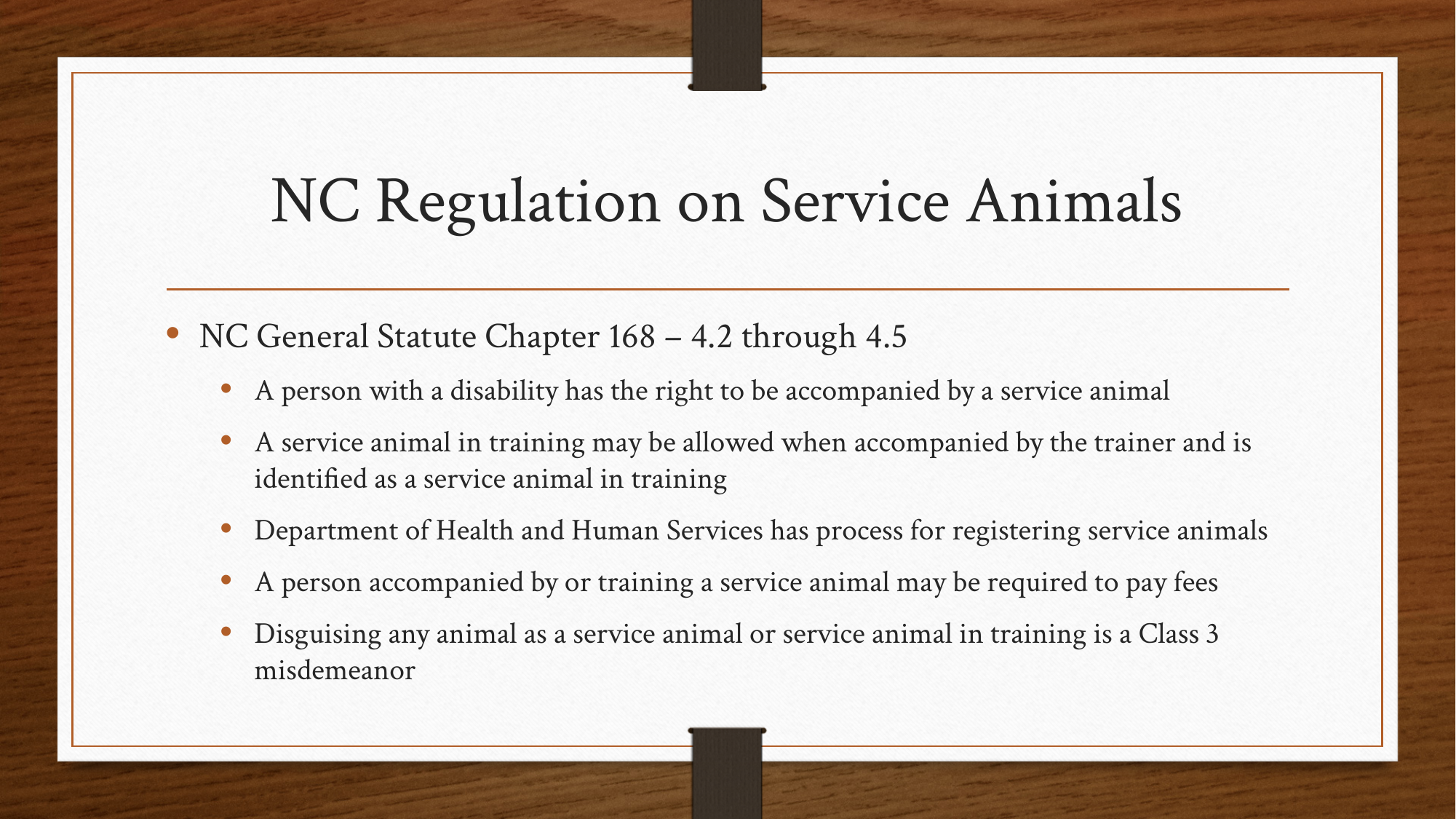

# NC Regulation on Service Animals
NC General Statute Chapter 168 – 4.2 through 4.5
A person with a disability has the right to be accompanied by a service animal
A service animal in training may be allowed when accompanied by the trainer and is identified as a service animal in training
Department of Health and Human Services has process for registering service animals
A person accompanied by or training a service animal may be required to pay fees
Disguising any animal as a service animal or service animal in training is a Class 3 misdemeanor